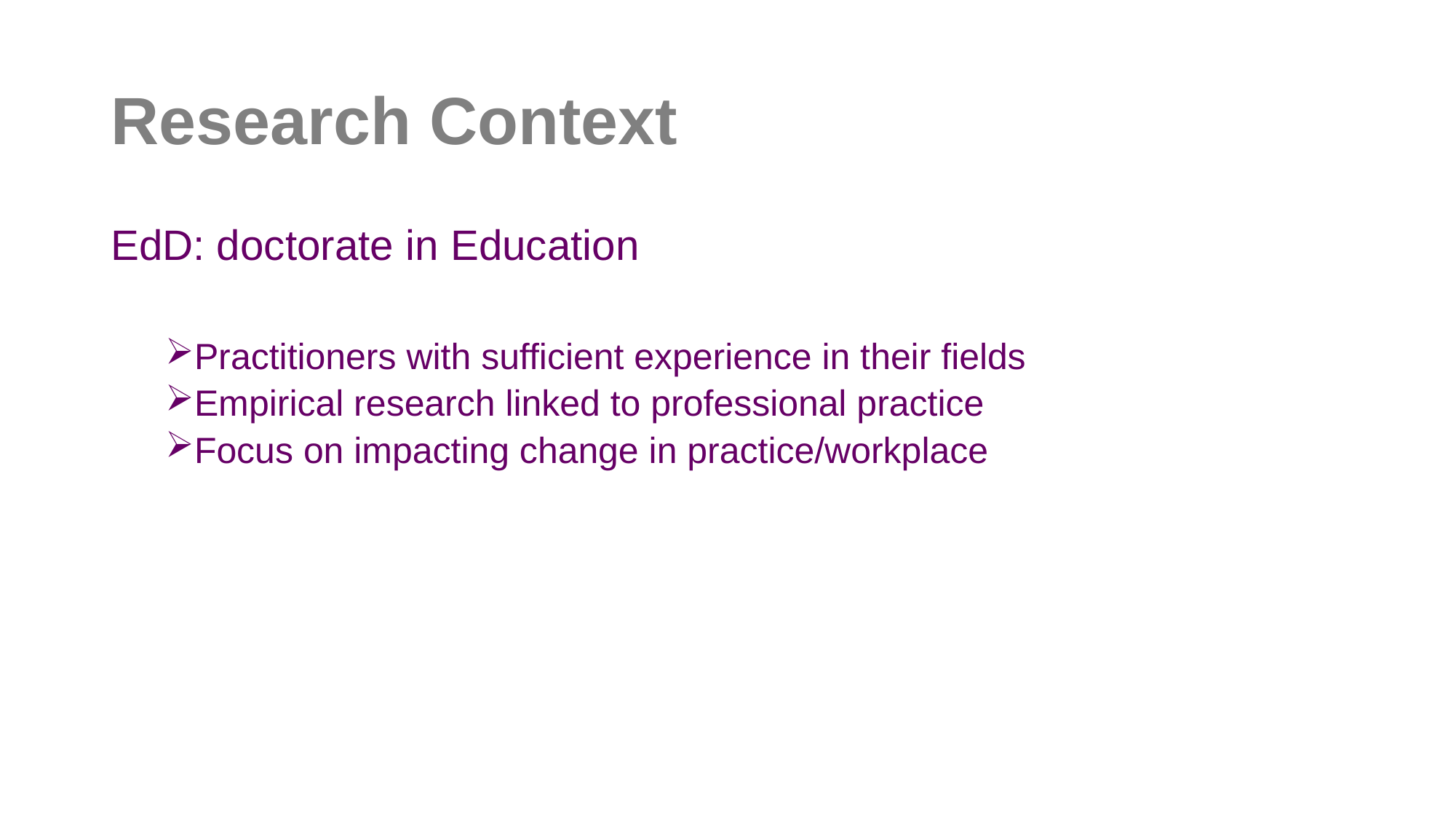

# Research Context
EdD: doctorate in Education

Practitioners with sufficient experience in their fields
Empirical research linked to professional practice
Focus on impacting change in practice/workplace